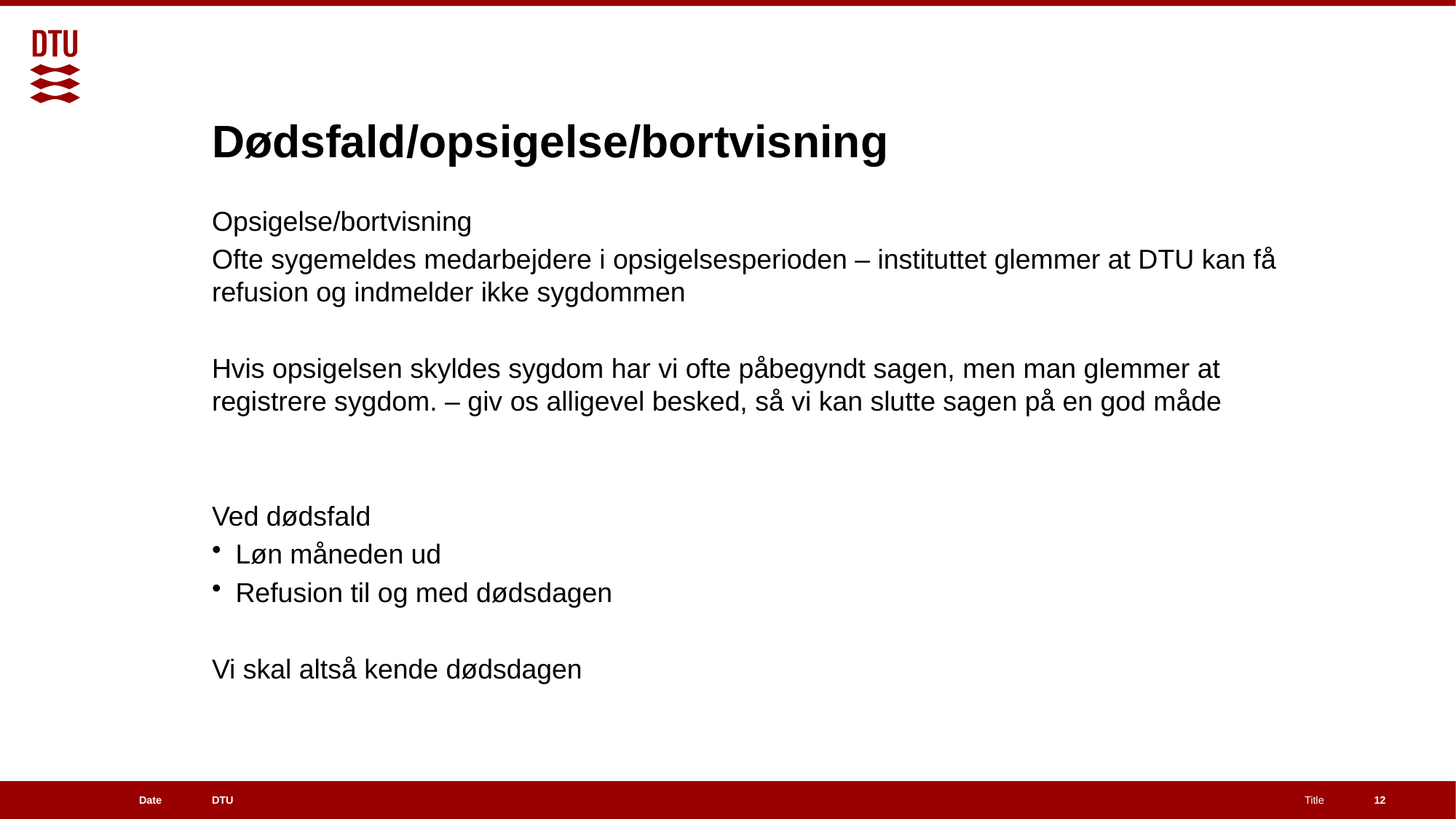

# Dødsfald/opsigelse/bortvisning
Opsigelse/bortvisning
Ofte sygemeldes medarbejdere i opsigelsesperioden – instituttet glemmer at DTU kan få refusion og indmelder ikke sygdommen

Hvis opsigelsen skyldes sygdom har vi ofte påbegyndt sagen, men man glemmer at registrere sygdom. – giv os alligevel besked, så vi kan slutte sagen på en god måde

Ved dødsfald
Løn måneden ud
Refusion til og med dødsdagen

Vi skal altså kende dødsdagen

12